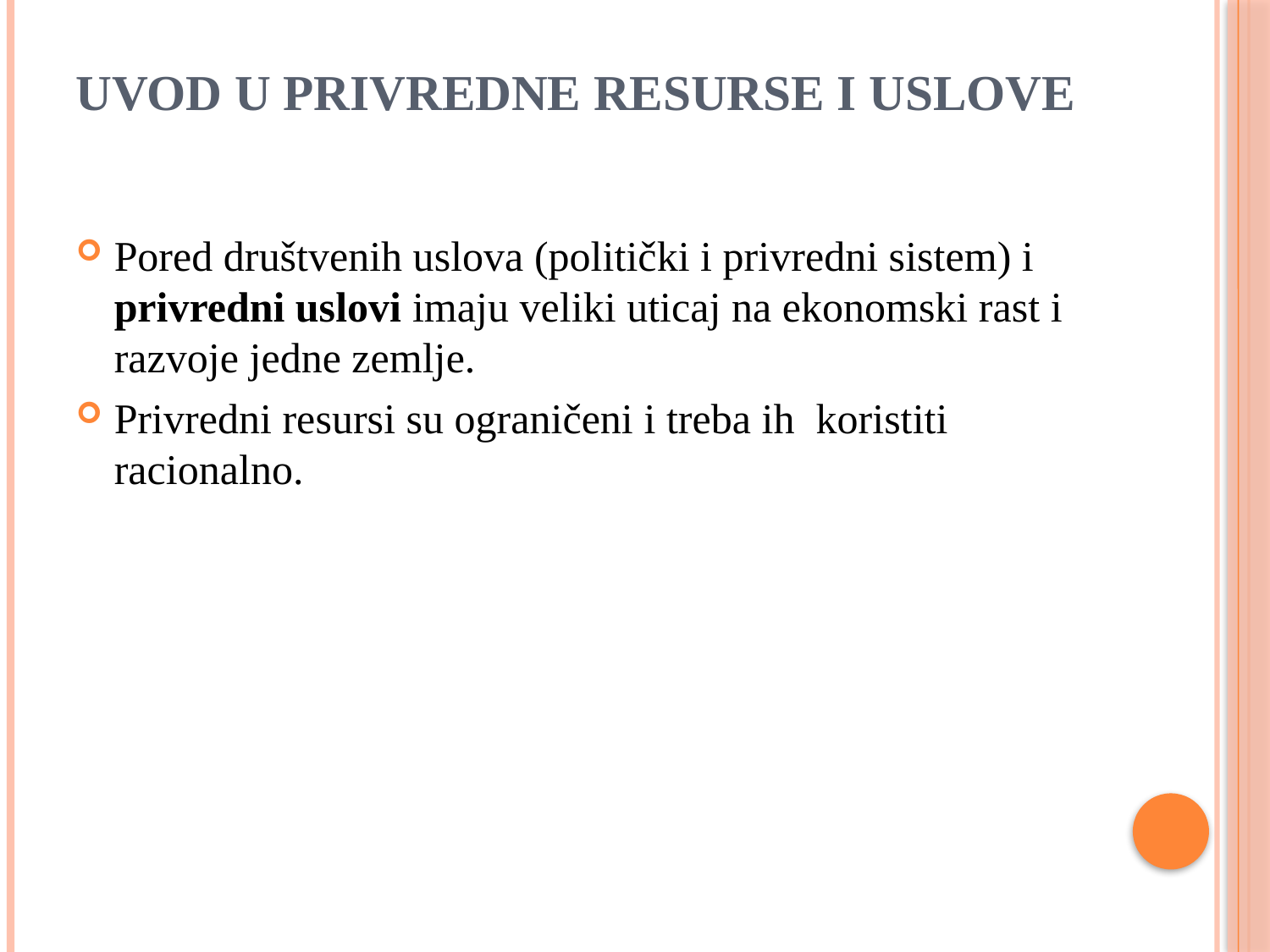

# Uvod u privredne resurse i uslove
Pored društvenih uslova (politički i privredni sistem) i privredni uslovi imaju veliki uticaj na ekonomski rast i razvoje jedne zemlje.
Privredni resursi su ograničeni i treba ih  koristiti racionalno.